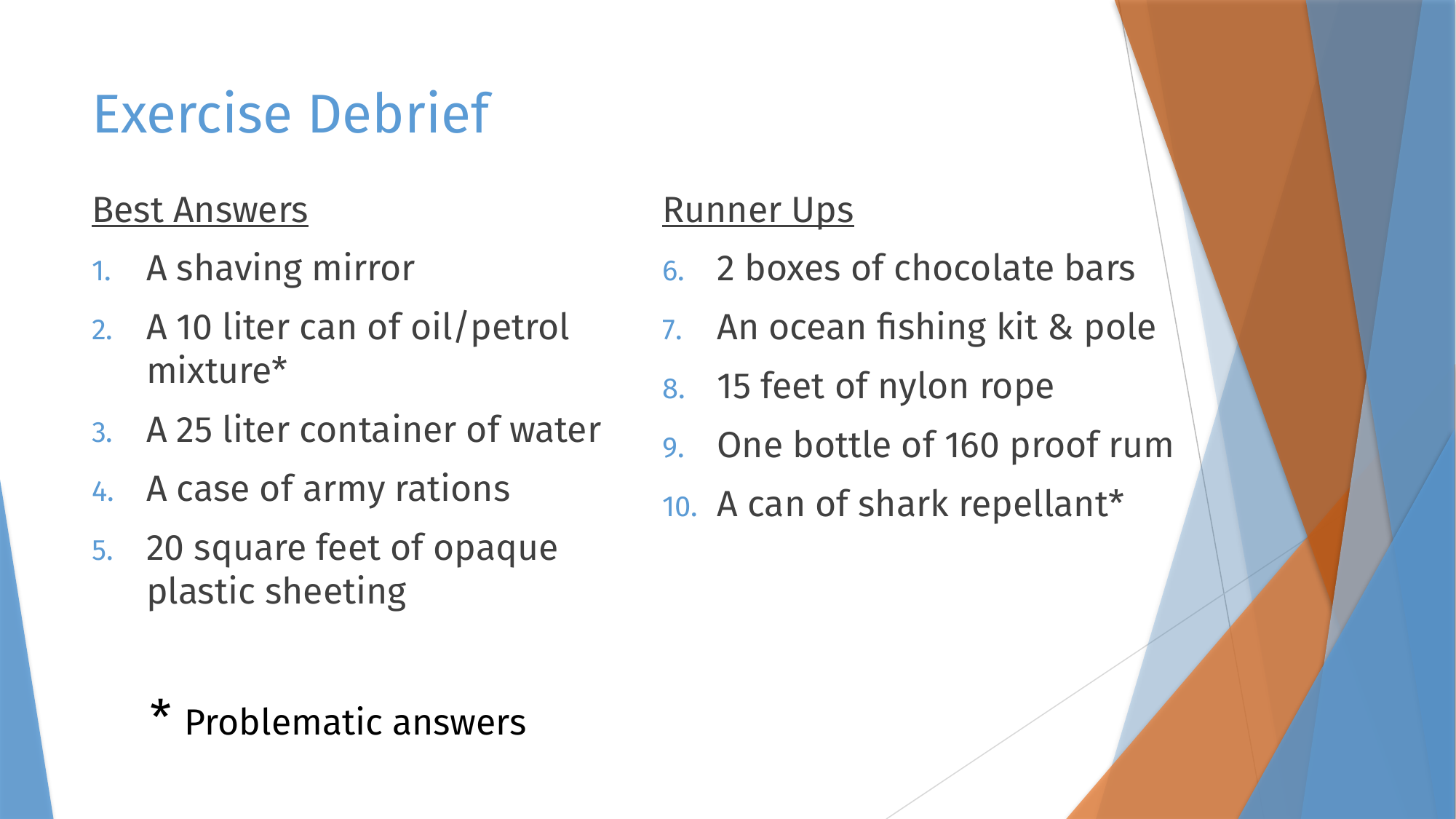

# Exercise Debrief
Runner Ups
2 boxes of chocolate bars
An ocean fishing kit & pole
15 feet of nylon rope
One bottle of 160 proof rum
A can of shark repellant*

Best Answers
A shaving mirror
A 10 liter can of oil/petrol mixture*
A 25 liter container of water
A case of army rations
20 square feet of opaque plastic sheeting

* Problematic answers